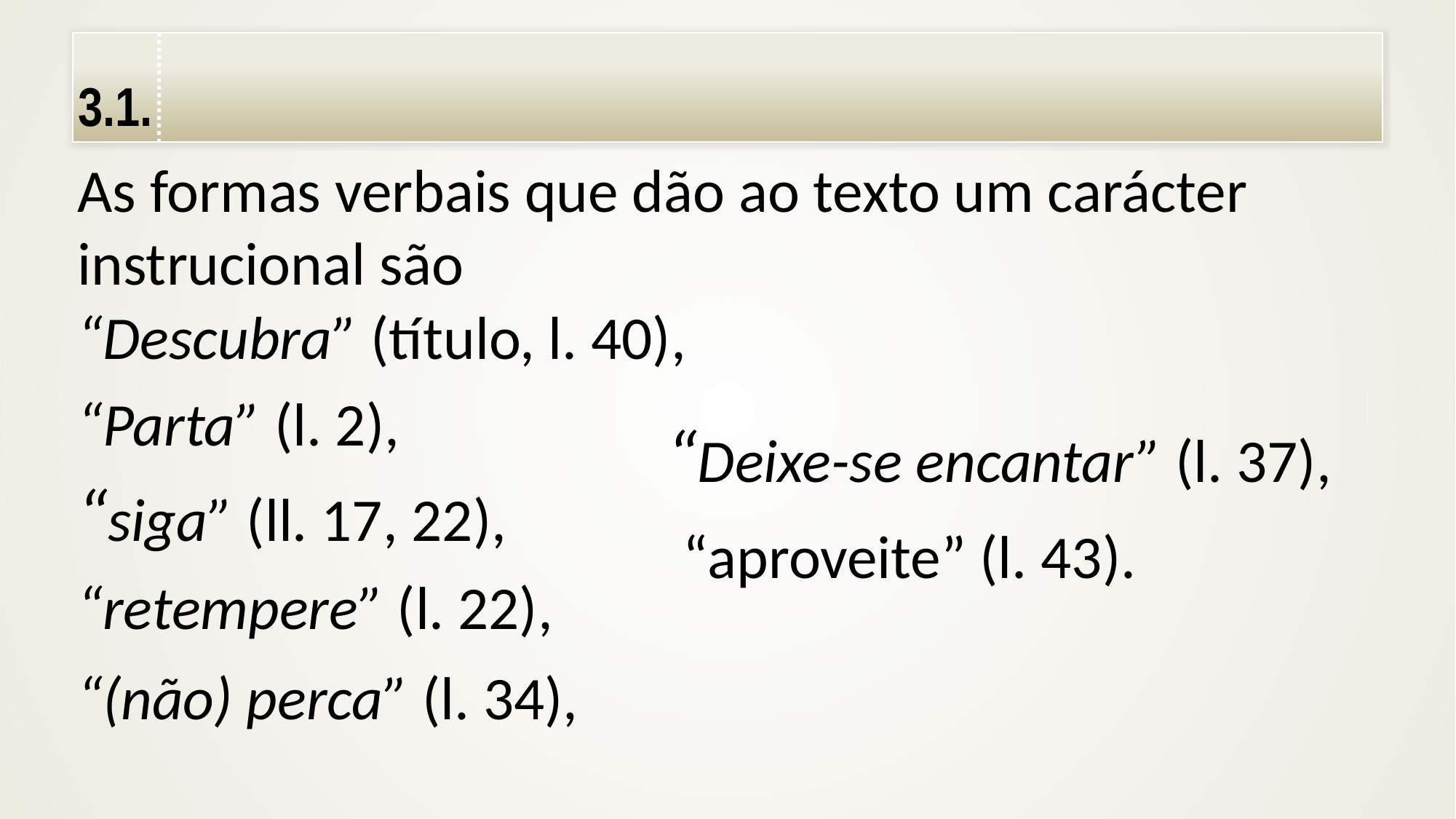

3.1.
As formas verbais que dão ao texto um carácter instrucional são
“Descubra” (título, l. 40),
“Parta” (l. 2),
“Deixe-se encantar” (l. 37),
“siga” (ll. 17, 22),
 “aproveite” (l. 43).
“retempere” (l. 22),
“(não) perca” (l. 34),